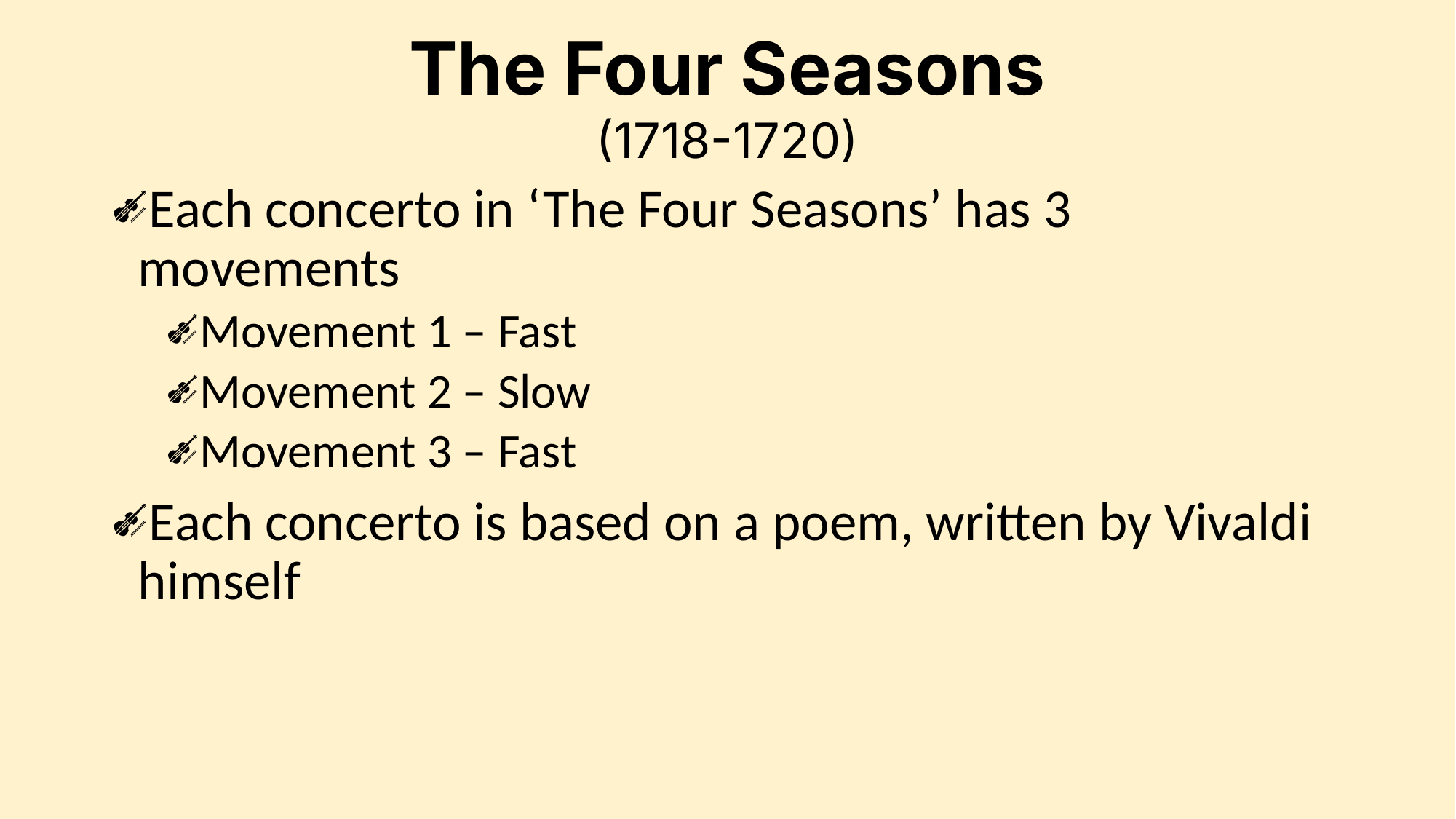

The Four Seasons
(1718-1720)
Each concerto in ‘The Four Seasons’ has 3 movements
Movement 1 – Fast
Movement 2 – Slow
Movement 3 – Fast
Each concerto is based on a poem, written by Vivaldi himself